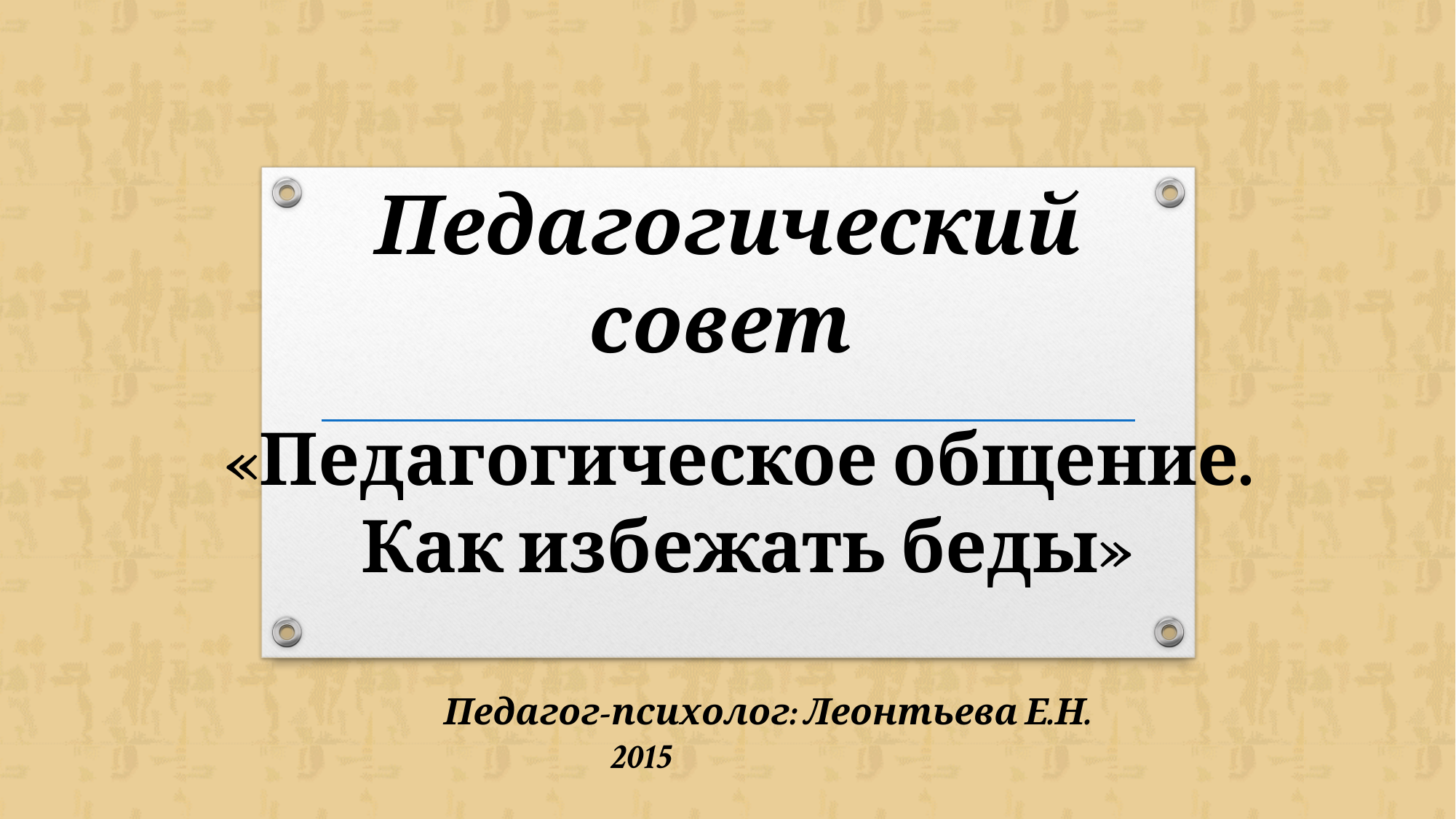

# Педагогический совет
«Педагогическое общение.
Как избежать беды»

Педагог-психолог: Леонтьева Е.Н.
                         2015